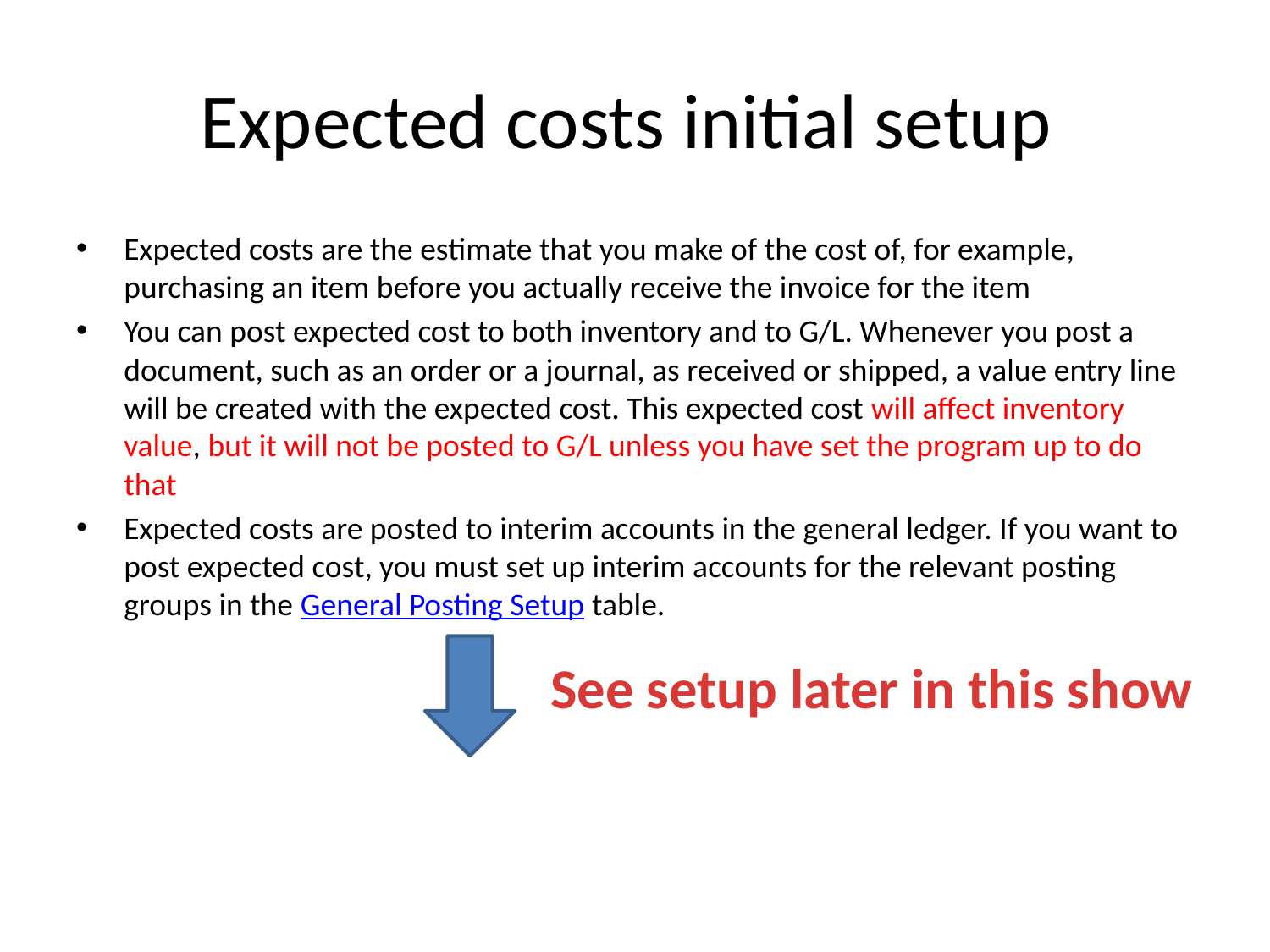

# Expected costs initial setup
Expected costs are the estimate that you make of the cost of, for example, purchasing an item before you actually receive the invoice for the item
You can post expected cost to both inventory and to G/L. Whenever you post a document, such as an order or a journal, as received or shipped, a value entry line will be created with the expected cost. This expected cost will affect inventory value, but it will not be posted to G/L unless you have set the program up to do that
Expected costs are posted to interim accounts in the general ledger. If you want to post expected cost, you must set up interim accounts for the relevant posting groups in the General Posting Setup table.

See setup later in this show